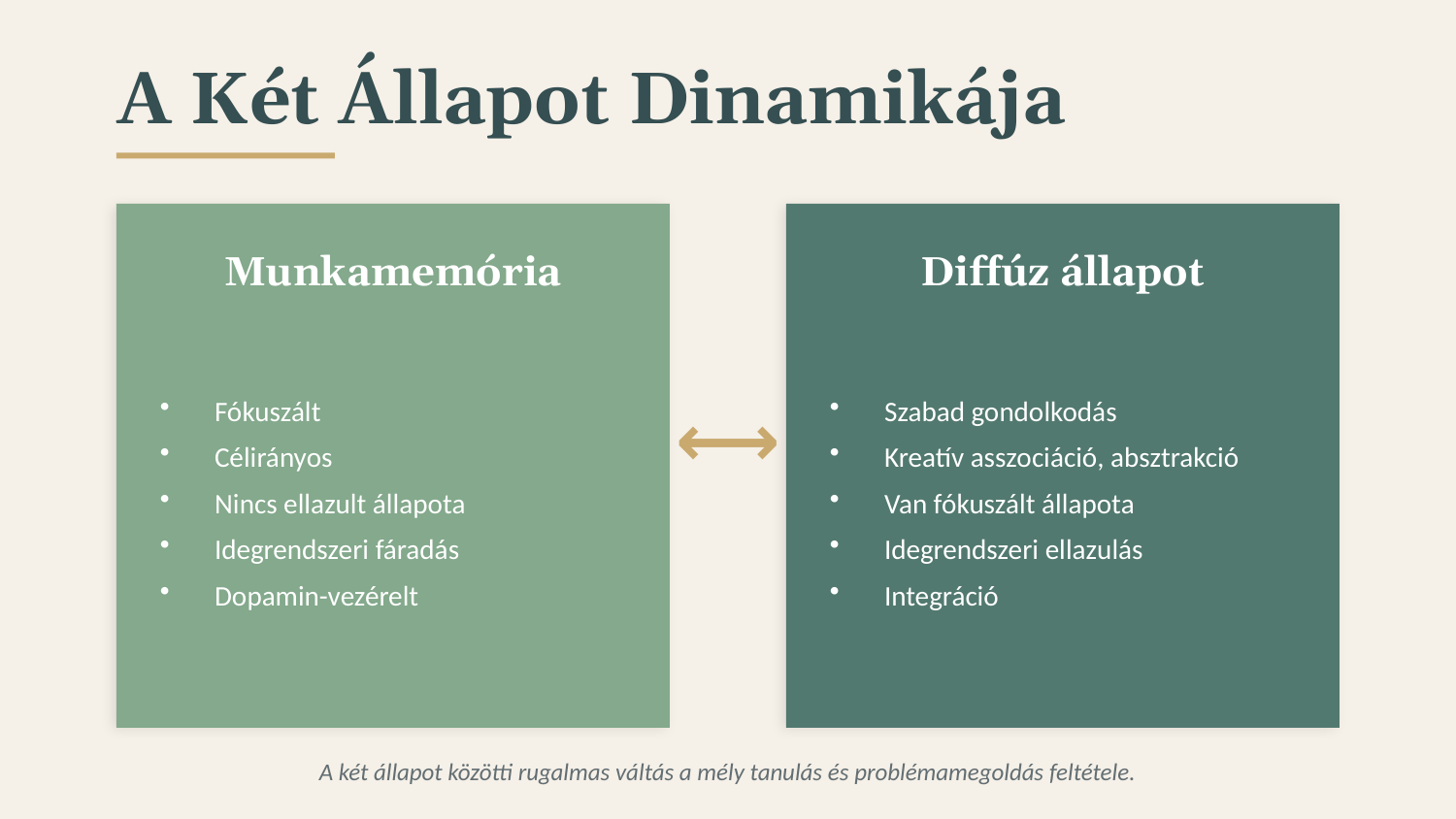

A Két Állapot Dinamikája

Munkamemória
Diffúz állapot
Fókuszált
Célirányos
Nincs ellazult állapota
Idegrendszeri fáradás
Dopamin-vezérelt
Szabad gondolkodás
Kreatív asszociáció, absztrakció
Van fókuszált állapota
Idegrendszeri ellazulás
Integráció
⟷
A két állapot közötti rugalmas váltás a mély tanulás és problémamegoldás feltétele.